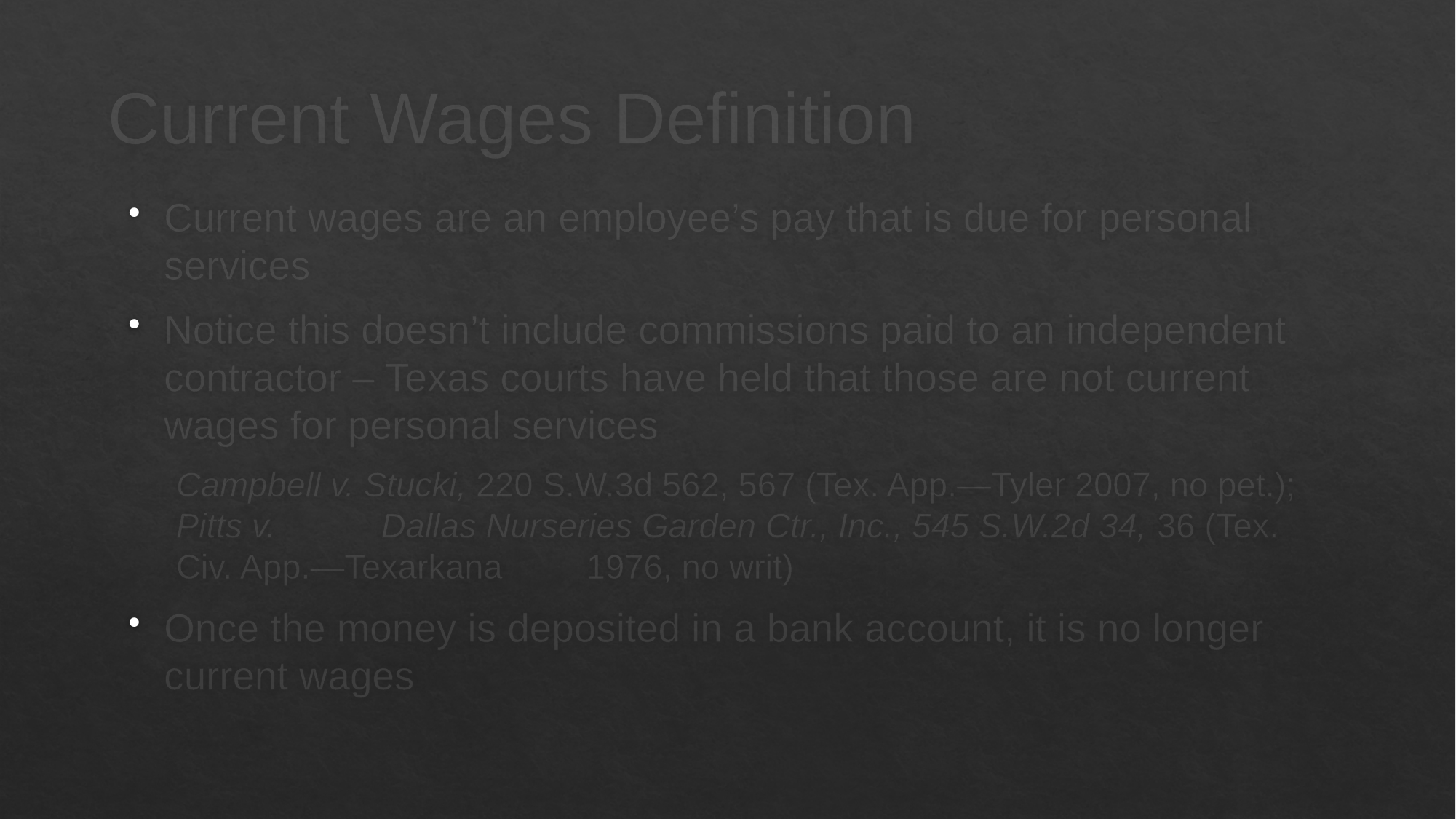

# Current Wages Definition
Current wages are an employee’s pay that is due for personal services
Notice this doesn’t include commissions paid to an independent contractor – Texas courts have held that those are not current wages for personal services
Campbell v. Stucki, 220 S.W.3d 562, 567 (Tex. App.—Tyler 2007, no pet.); Pitts v. 	Dallas Nurseries Garden Ctr., Inc., 545 S.W.2d 34, 36 (Tex. Civ. App.—Texarkana 	1976, no writ)
Once the money is deposited in a bank account, it is no longer current wages